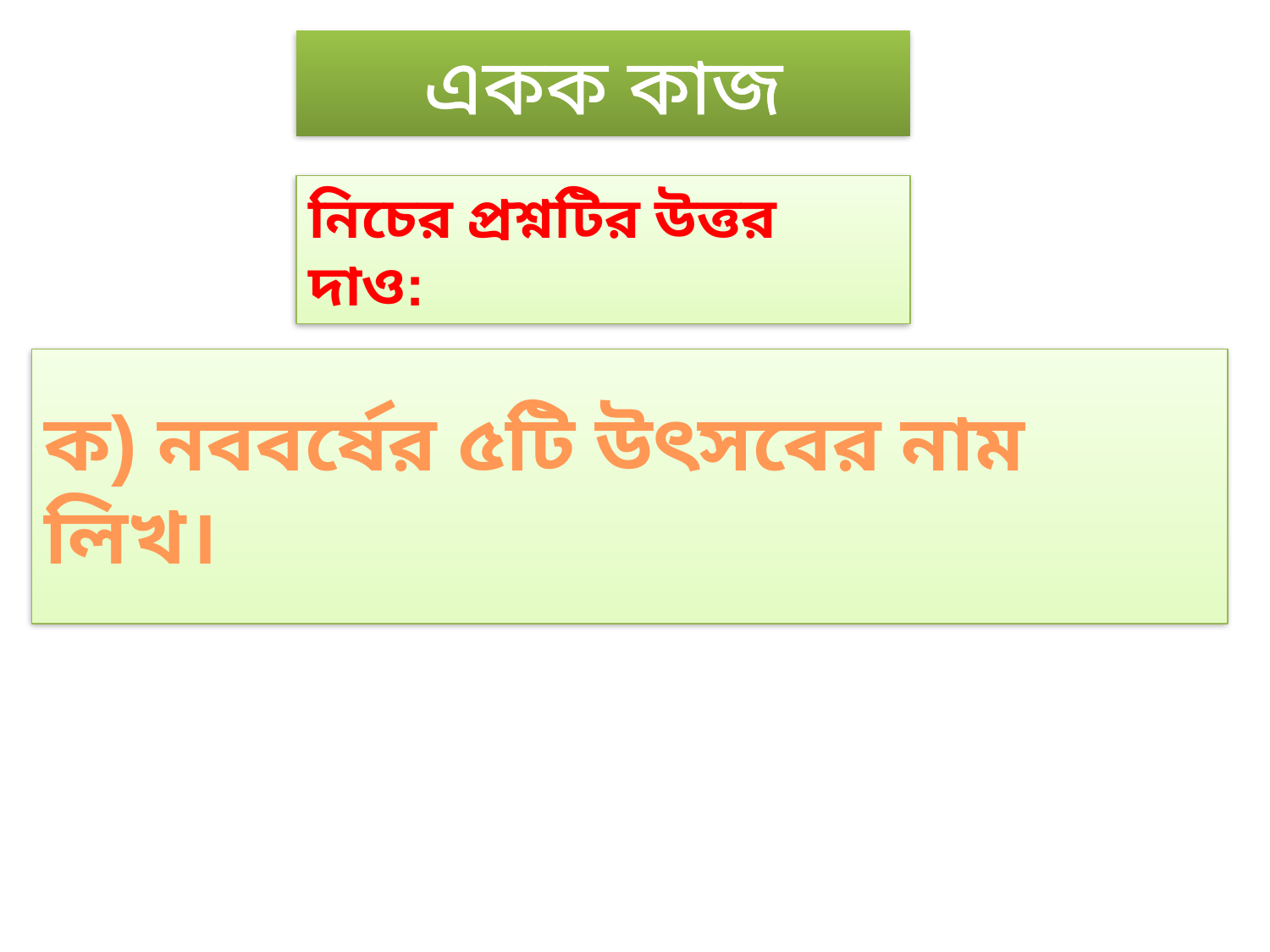

একক কাজ
নিচের প্রশ্নটির উত্তর দাও:

ক) নববর্ষের ৫টি উৎসবের নাম লিখ।